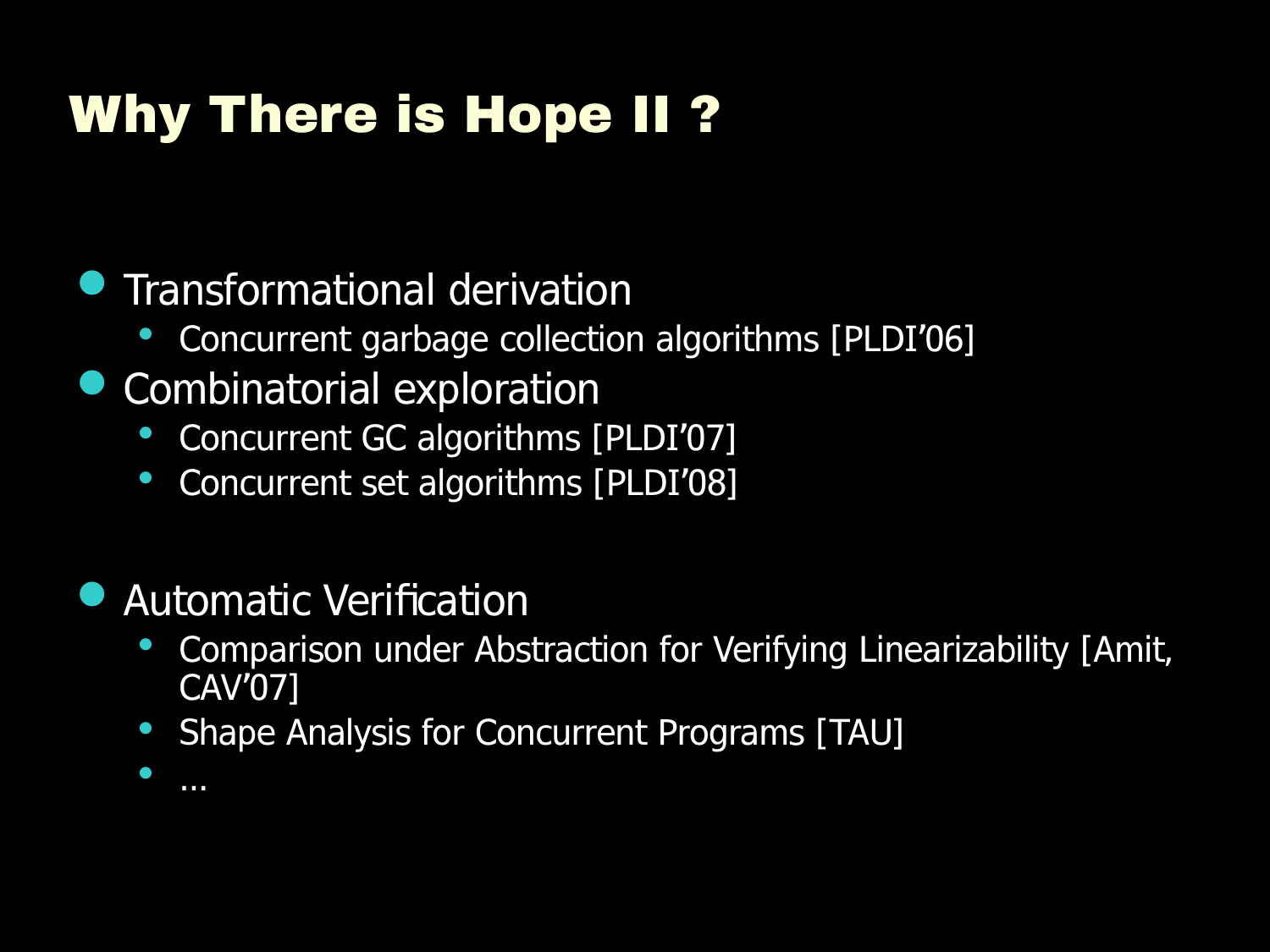

# Why There is Hope II ?
Transformational derivation
Concurrent garbage collection algorithms [PLDI’06]
Combinatorial exploration
Concurrent GC algorithms [PLDI’07]
Concurrent set algorithms [PLDI’08]

Automatic Verification
Comparison under Abstraction for Verifying Linearizability [Amit, CAV’07]
Shape Analysis for Concurrent Programs [TAU]
…